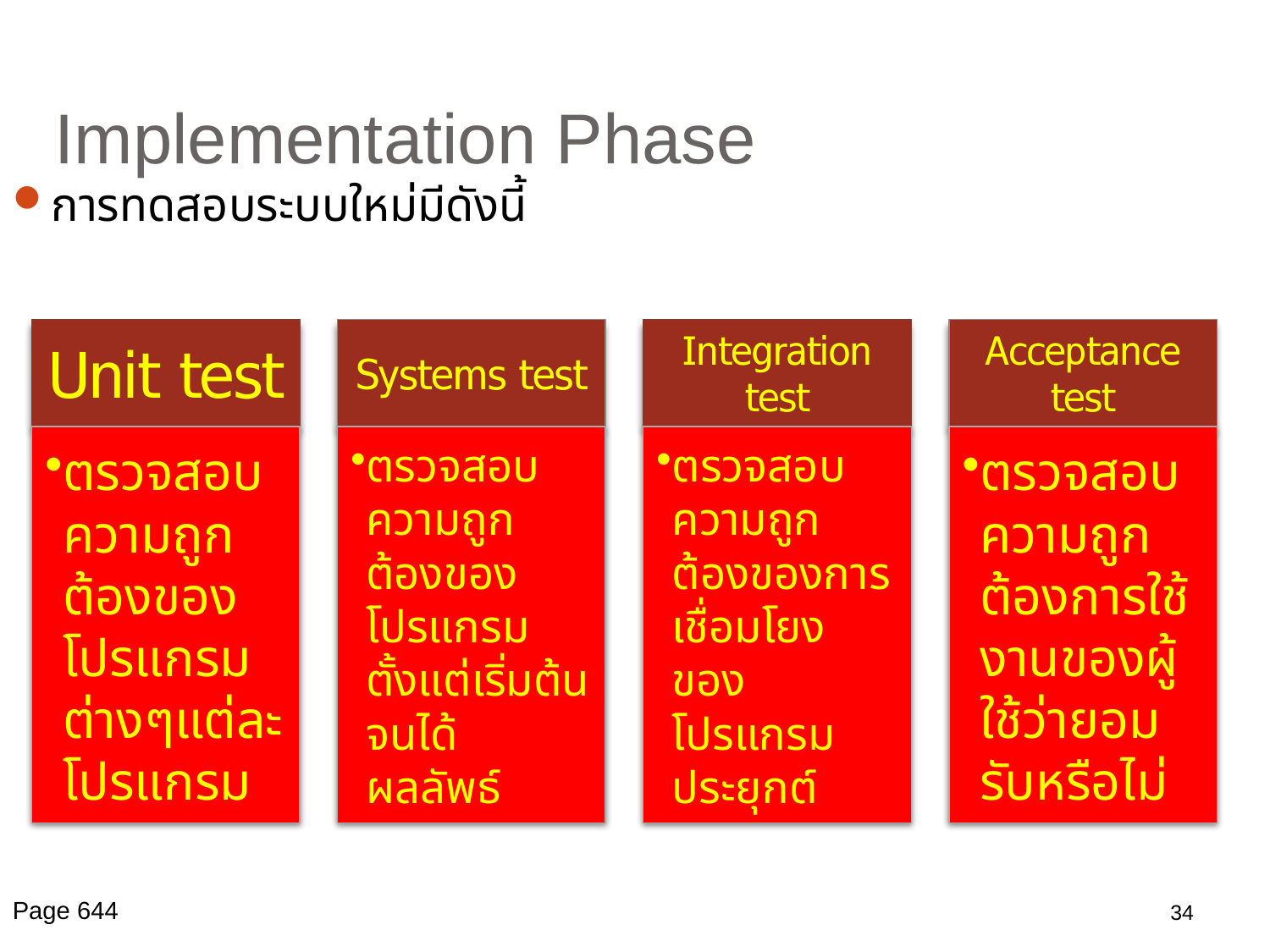

Implementation Phase
การทดสอบระบบใหม่มีดังนี้
Unit test
ตรวจสอบความถูกต้องของโปรแกรมต่างๆแต่ละโปรแกรม
Systems test
Integration test
ตรวจสอบความถูกต้องของการเชื่อมโยงของโปรแกรมประยุกต์
Acceptance test
34
Page 644